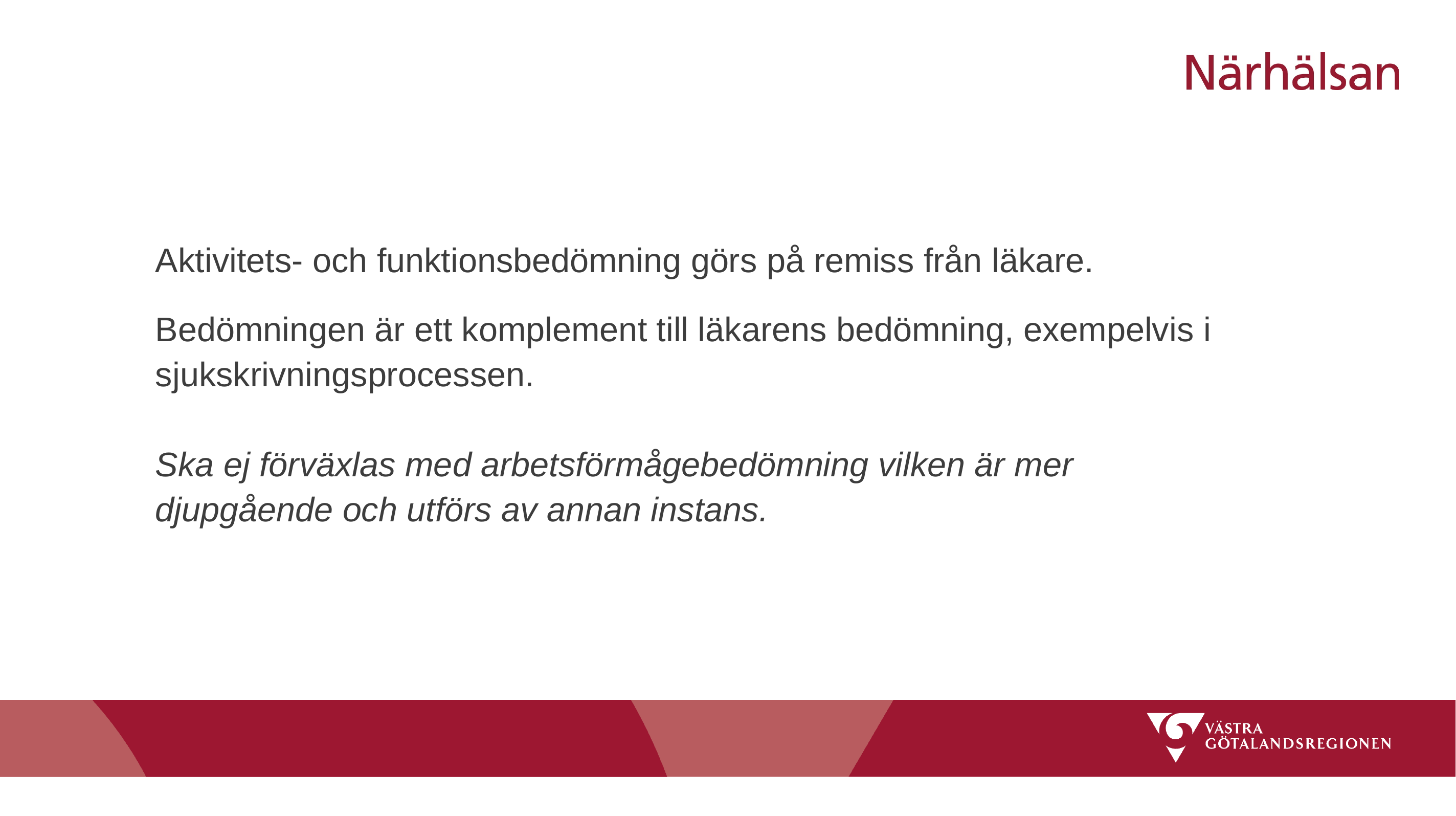

Aktivitets- och funktionsbedömning görs på remiss från läkare.
Bedömningen är ett komplement till läkarens bedömning, exempelvis i sjukskrivningsprocessen.
Ska ej förväxlas med arbetsförmågebedömning vilken är mer djupgående och utförs av annan instans.